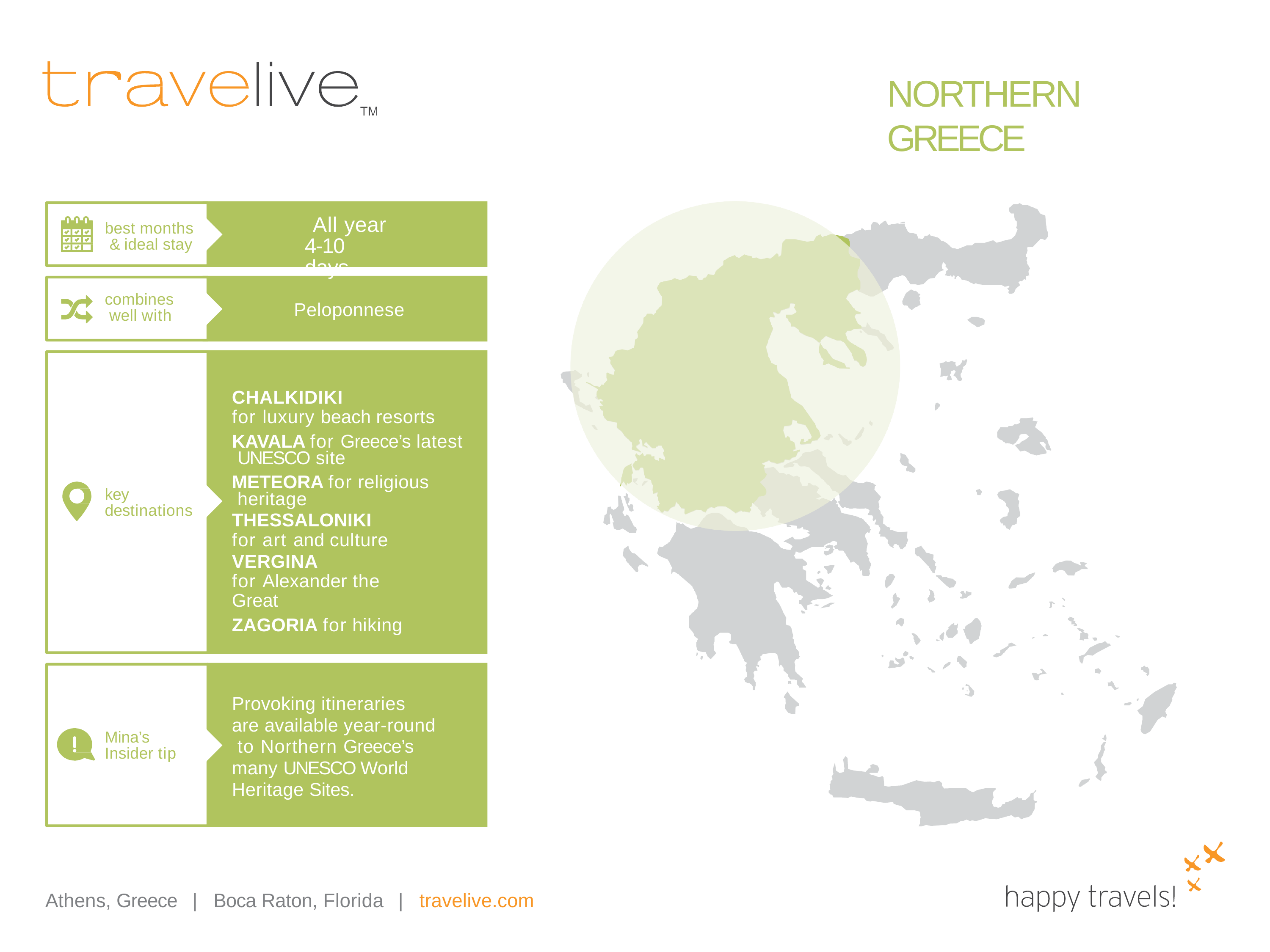

# NORTHERN GREECE

All year  4-10 days

best months  & ideal stay

combines  well with

Peloponnese

CHALKIDIKI
for luxury beach resorts
KAVALA for Greece’s latest  UNESCO site
METEORA for religious  heritage
THESSALONIKI
for art and culture
VERGINA
for Alexander the Great
ZAGORIA for hiking

key  destinations

Provoking itineraries  are available year-round  to Northern Greece’s  many UNESCO World  Heritage Sites.

Mina’s  Insider tip

Athens, Greece
|
Boca Raton, Florida
|
travelive.com